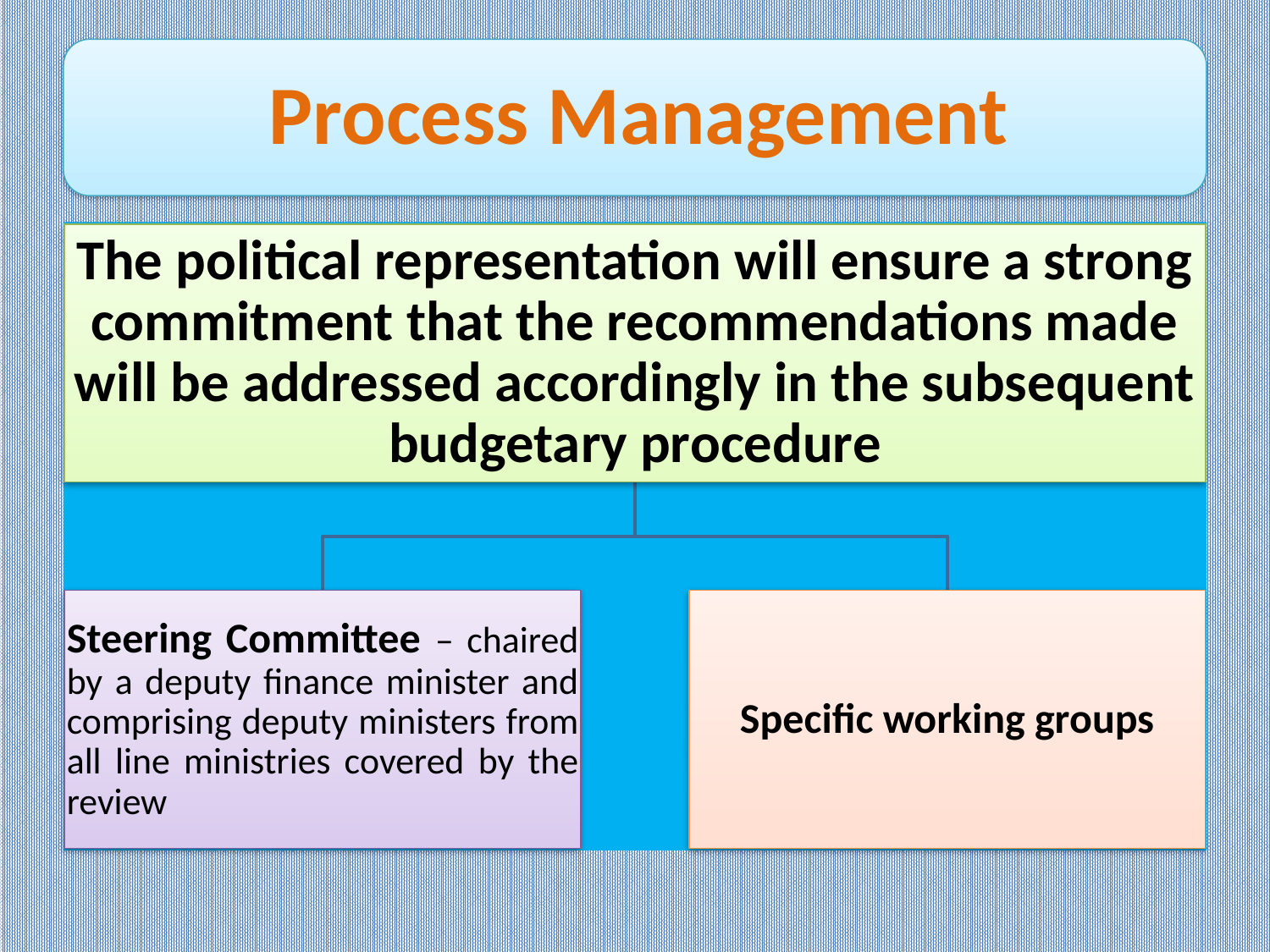

Process Management
The political representation will ensure a strong commitment that the recommendations made will be addressed accordingly in the subsequent budgetary procedure
Steering Committee – chaired by a deputy finance minister and comprising deputy ministers from all line ministries covered by the review
Specific working groups